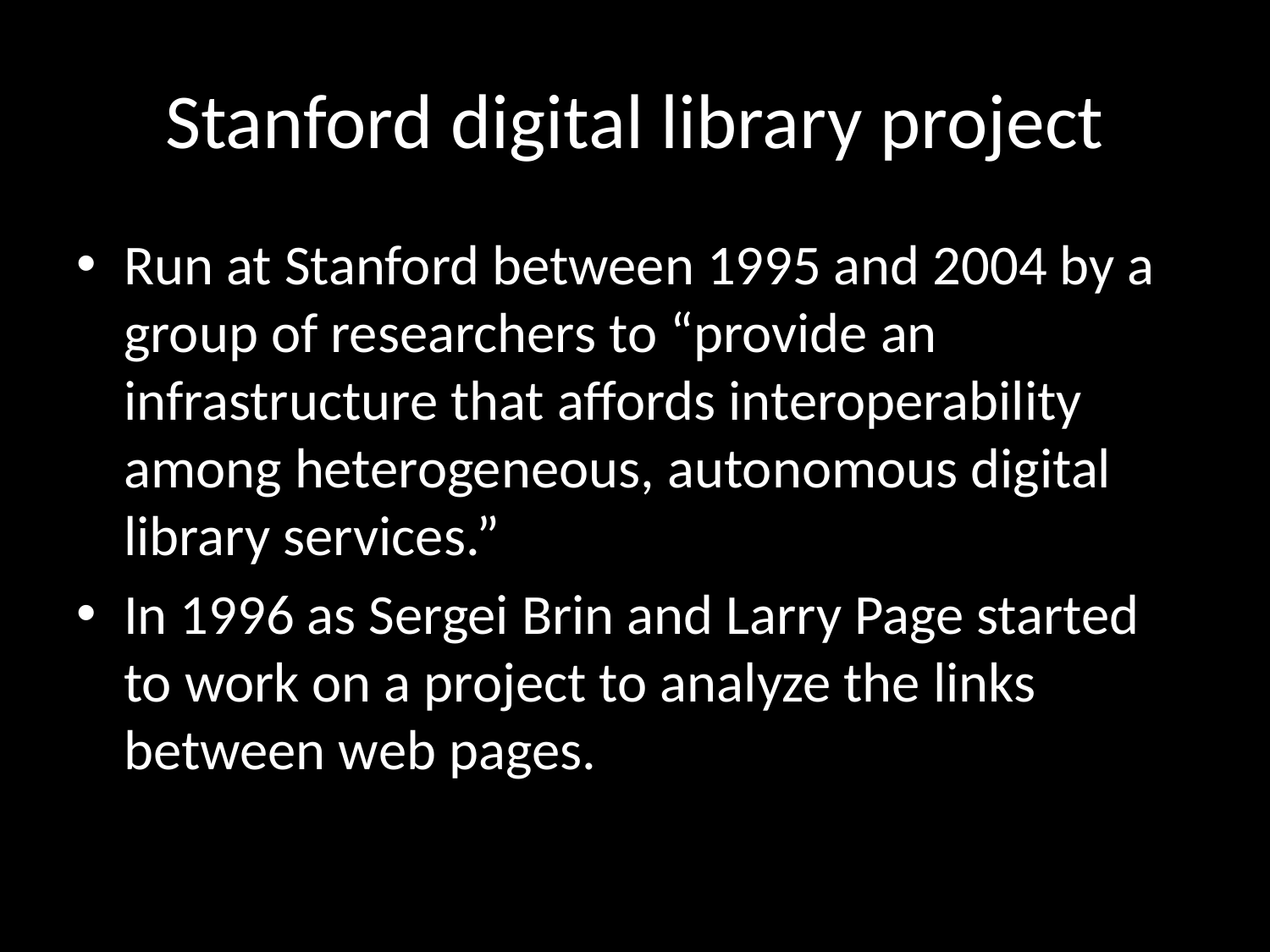

# Stanford digital library project
Run at Stanford between 1995 and 2004 by a group of researchers to “provide an infrastructure that affords interoperability among heterogeneous, autonomous digital library services.”
In 1996 as Sergei Brin and Larry Page started to work on a project to analyze the links between web pages.